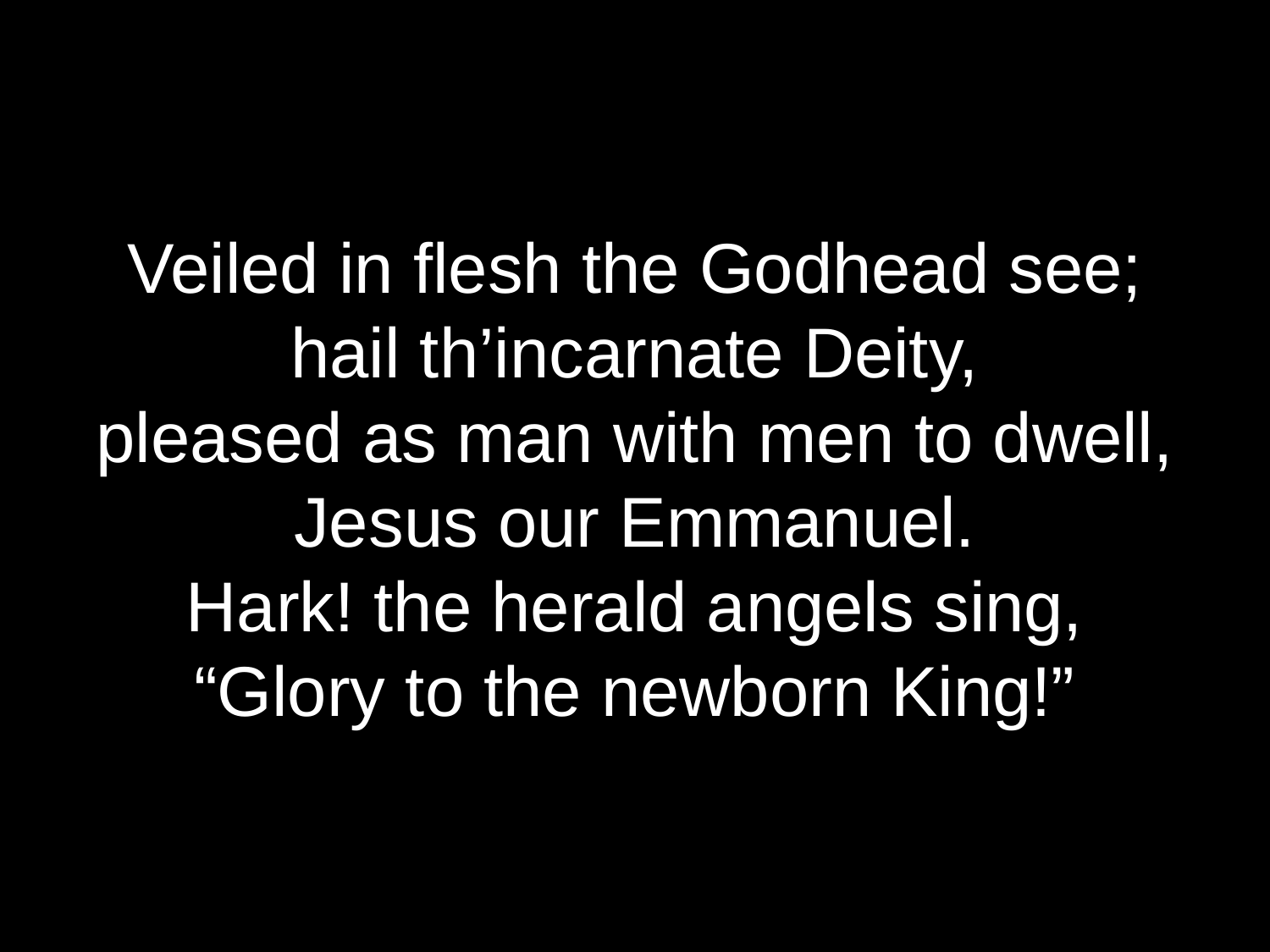

Veiled in flesh the Godhead see;
hail th’incarnate Deity,
pleased as man with men to dwell,
Jesus our Emmanuel.
Hark! the herald angels sing,
“Glory to the newborn King!”